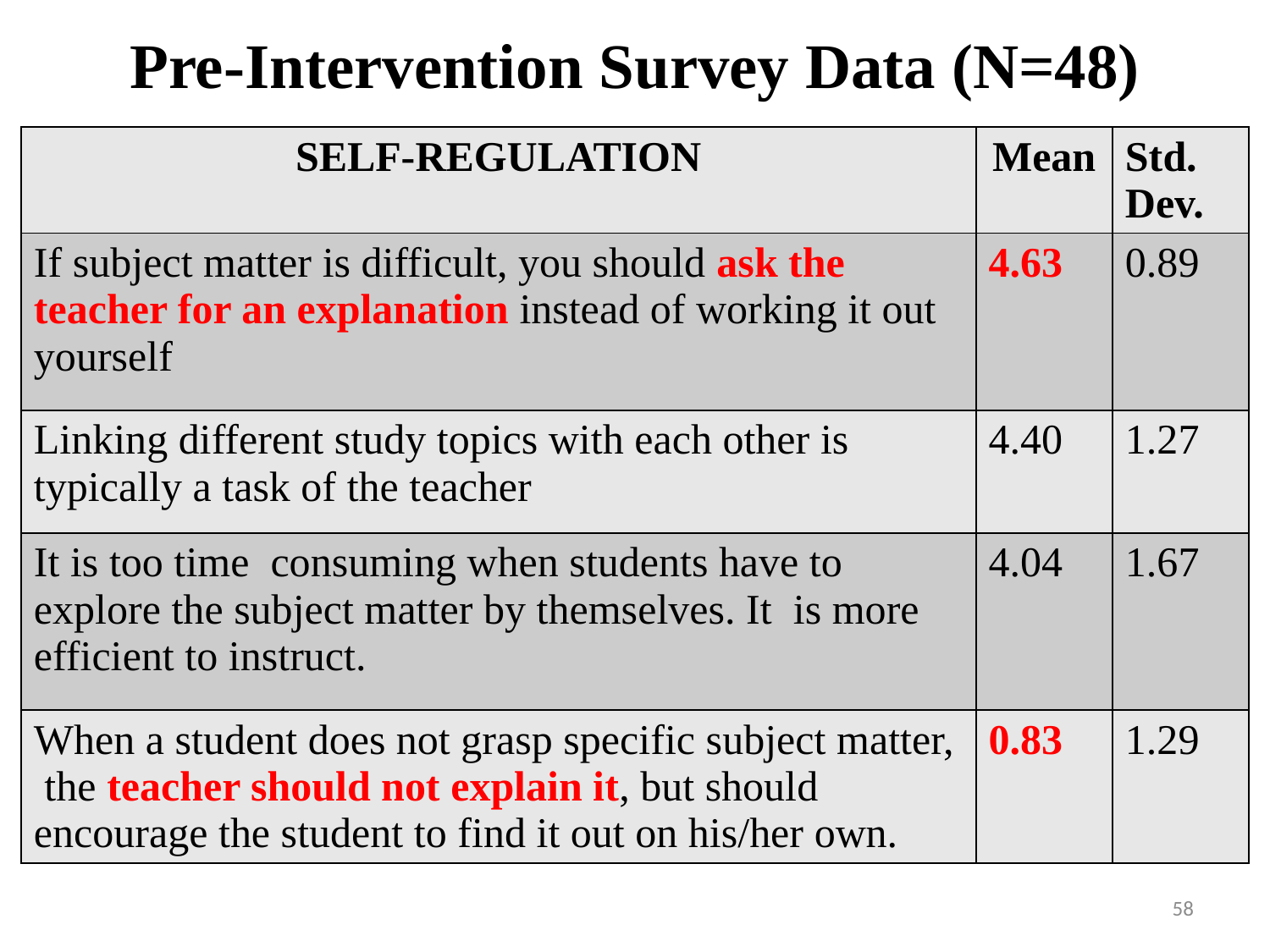

# Pre-Intervention Survey Data (N=48)
| SELF-REGULATION | Mean | Std. Dev. |
| --- | --- | --- |
| If subject matter is difficult, you should ask the teacher for an explanation instead of working it out yourself | 4.63 | 0.89 |
| Linking different study topics with each other is typically a task of the teacher | 4.40 | 1.27 |
| It is too time consuming when students have to explore the subject matter by themselves. It is more efficient to instruct. | 4.04 | 1.67 |
| When a student does not grasp specific subject matter, the teacher should not explain it, but should encourage the student to find it out on his/her own. | 0.83 | 1.29 |
58